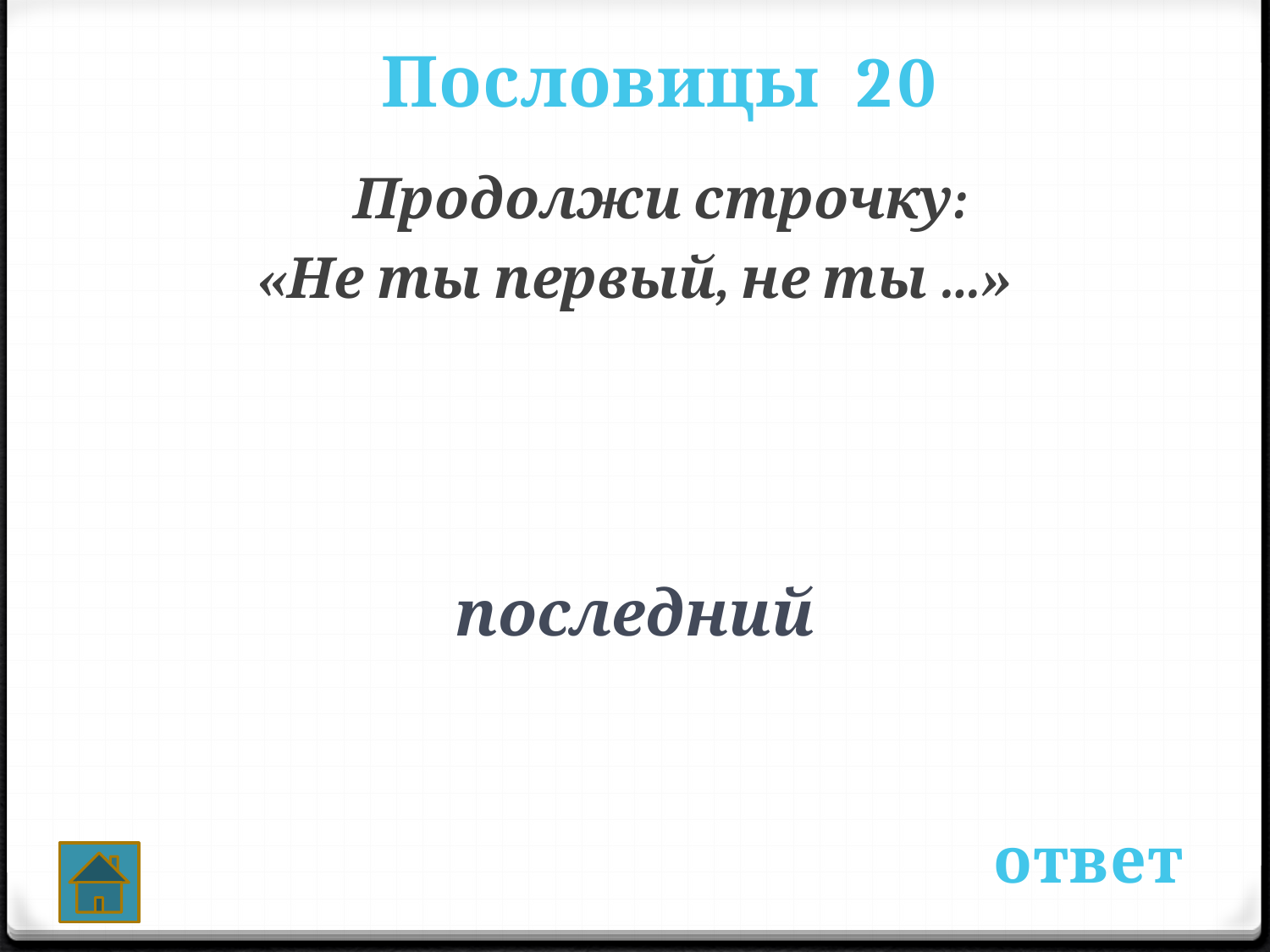

Пословицы  20
      Продолжи строчку:
«Не ты первый, не ты …»

последний
ответ